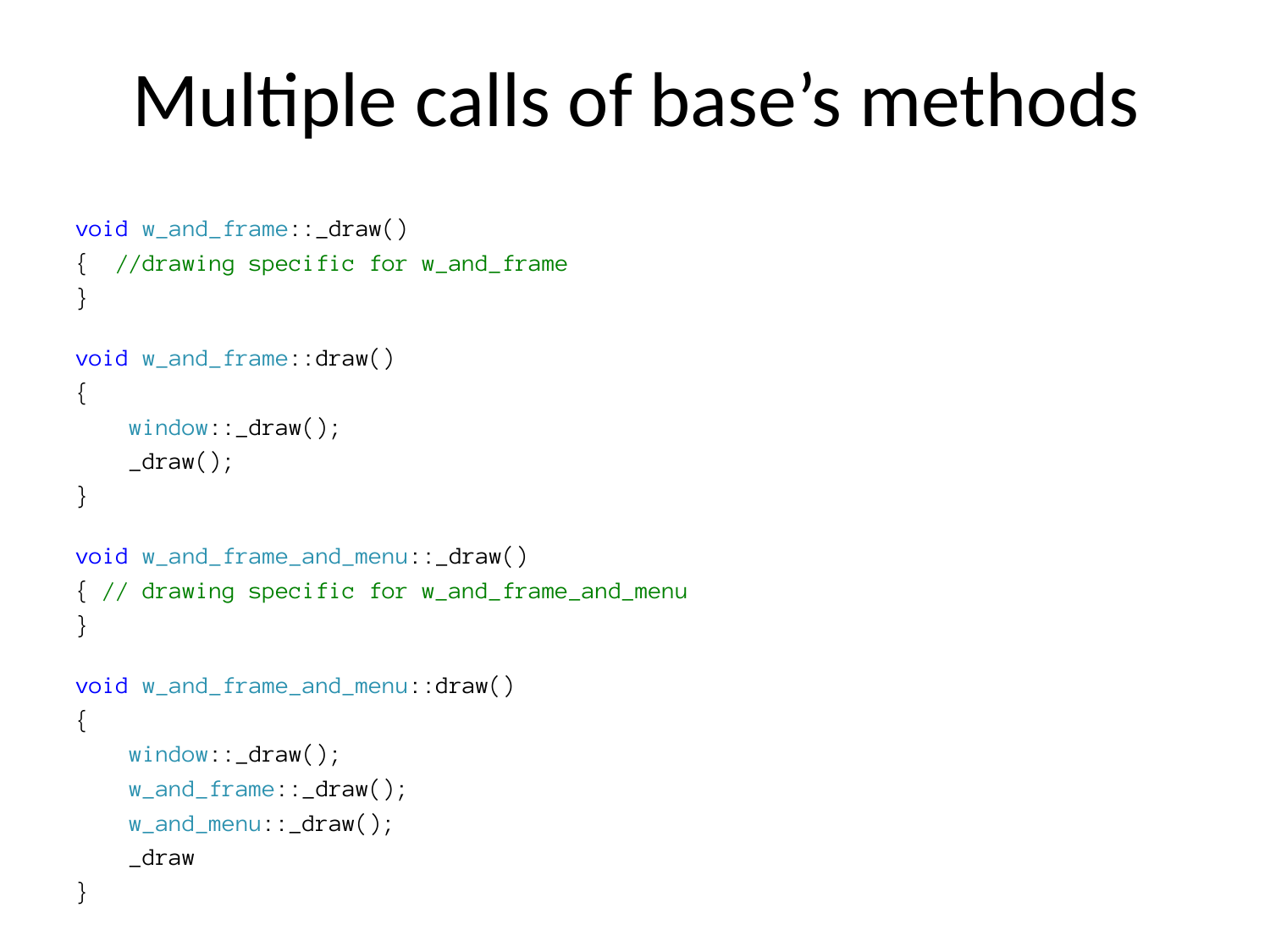

# Multiple calls of base’s methods
void w_and_frame::_draw()
{  //drawing specific for w_and_frame
}

void w_and_frame::draw()
{
    window::_draw();
    _draw();
}

void w_and_frame_and_menu::_draw()
{ // drawing specific for w_and_frame_and_menu
}

void w_and_frame_and_menu::draw()
{
    window::_draw();
    w_and_frame::_draw();
    w_and_menu::_draw();
    _draw
}